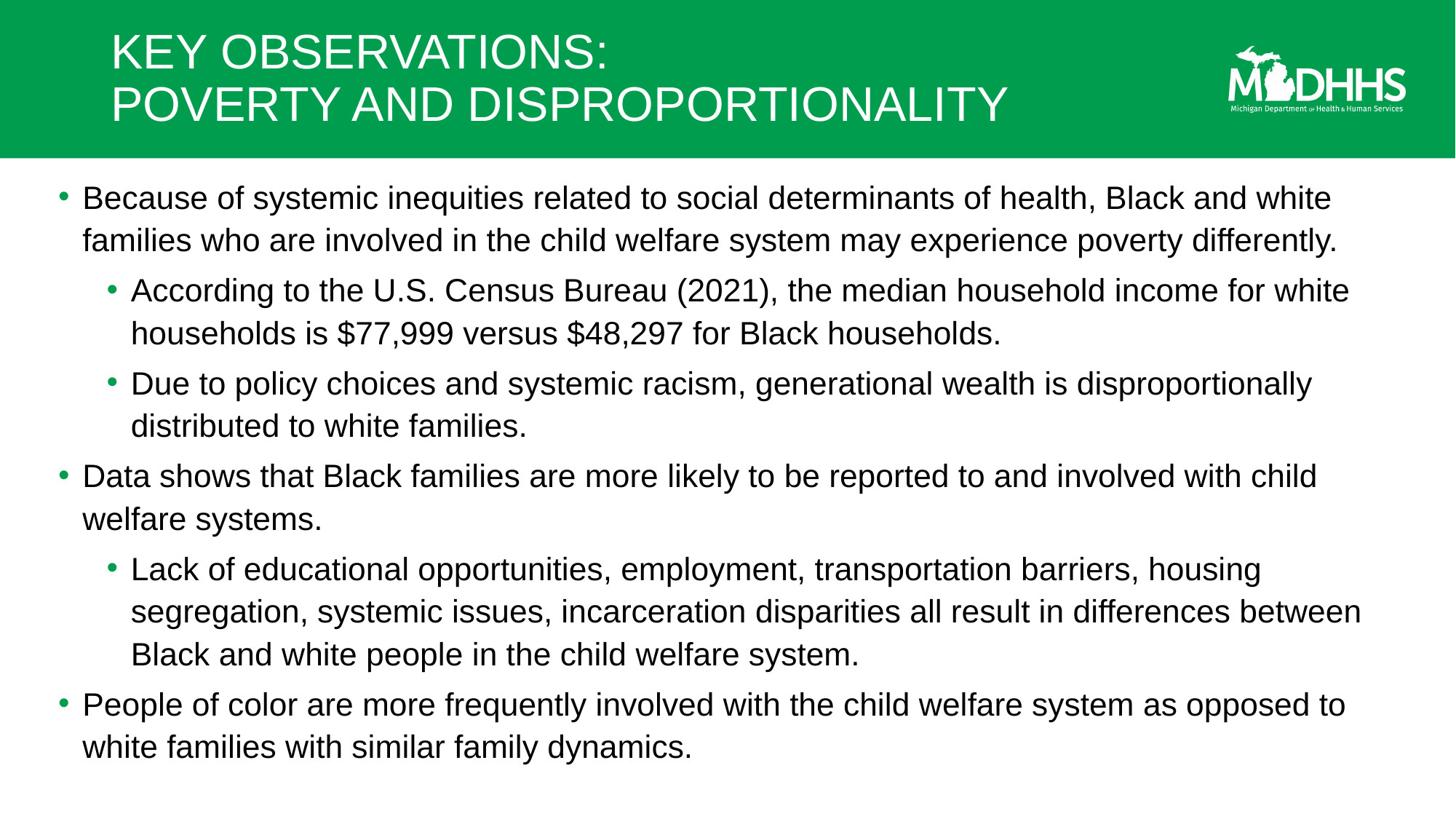

# KEY OBSERVATIONS: POVERTY AND DISPROPORTIONALITY
Because of systemic inequities related to social determinants of health, Black and white families who are involved in the child welfare system may experience poverty differently.
According to the U.S. Census Bureau (2021), the median household income for white households is $77,999 versus $48,297 for Black households.
Due to policy choices and systemic racism, generational wealth is disproportionally distributed to white families.
Data shows that Black families are more likely to be reported to and involved with child welfare systems.
Lack of educational opportunities, employment, transportation barriers, housing segregation, systemic issues, incarceration disparities all result in differences between Black and white people in the child welfare system.
People of color are more frequently involved with the child welfare system as opposed to white families with similar family dynamics.